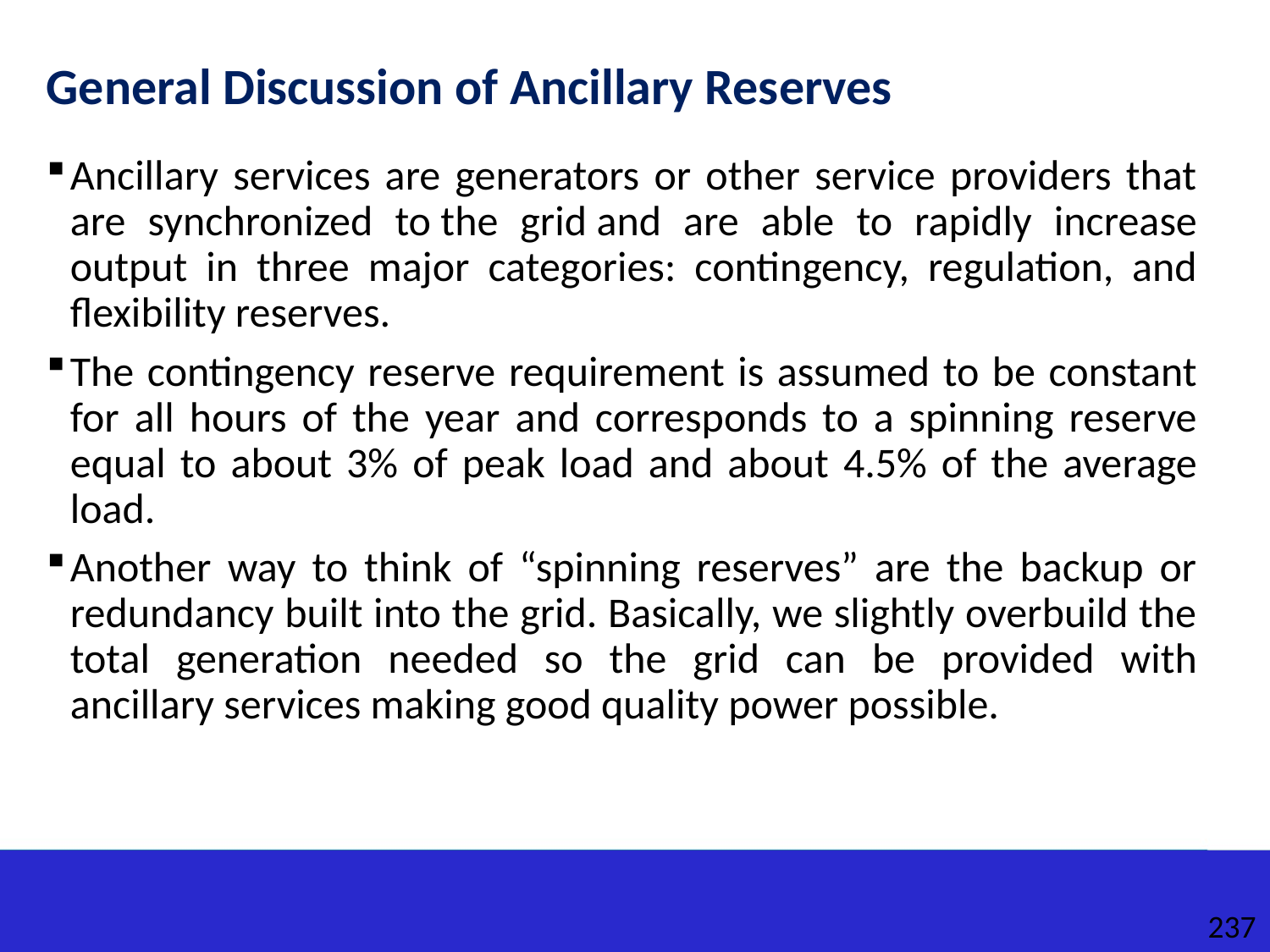

# General Discussion of Ancillary Reserves
Ancillary services are generators or other service providers that are synchronized to the grid and are able to rapidly increase output in three major categories: contingency, regulation, and flexibility reserves.
The contingency reserve requirement is assumed to be constant for all hours of the year and corresponds to a spinning reserve equal to about 3% of peak load and about 4.5% of the average load.
Another way to think of “spinning reserves” are the backup or redundancy built into the grid. Basically, we slightly overbuild the total generation needed so the grid can be provided with ancillary services making good quality power possible.

237